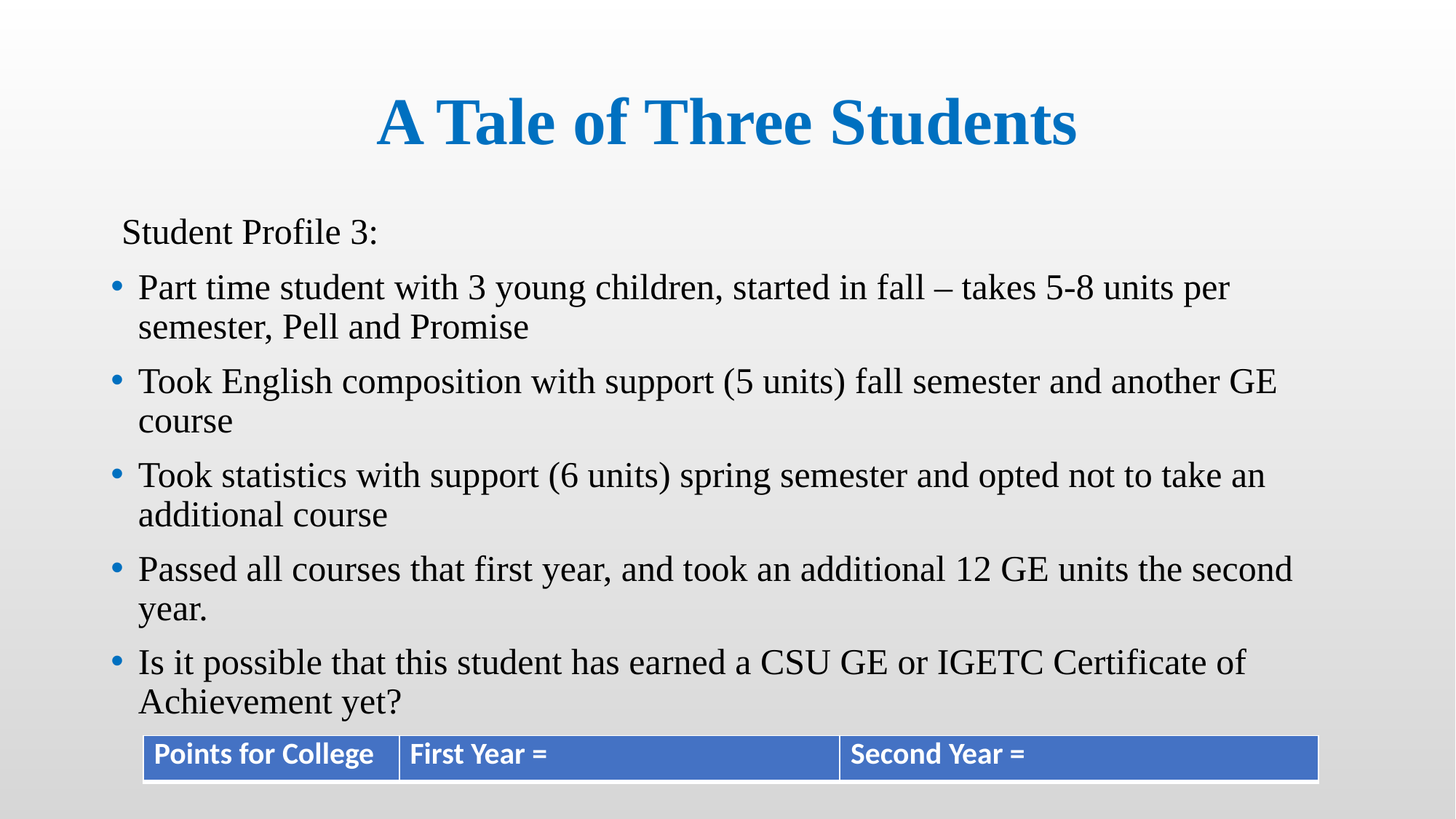

# A Tale of Three Students
 Student Profile 3:
Part time student with 3 young children, started in fall – takes 5-8 units per semester, Pell and Promise
Took English composition with support (5 units) fall semester and another GE course
Took statistics with support (6 units) spring semester and opted not to take an additional course
Passed all courses that first year, and took an additional 12 GE units the second year.
Is it possible that this student has earned a CSU GE or IGETC Certificate of Achievement yet?

| Points for College | First Year = | Second Year = |
| --- | --- | --- |